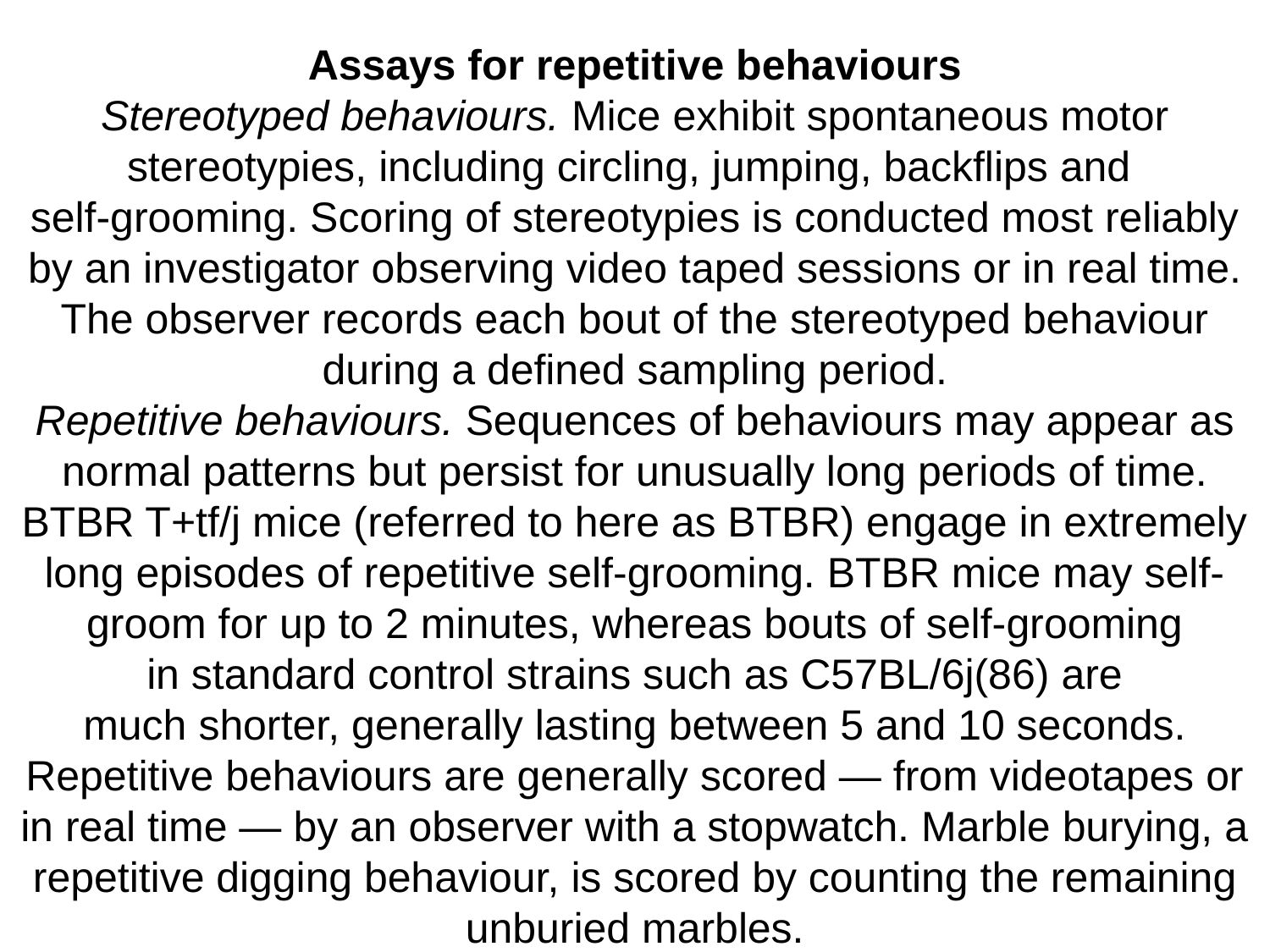

Assays for repetitive behaviours
Stereotyped behaviours. Mice exhibit spontaneous motor stereotypies, including circling, jumping, backflips and
self-grooming. Scoring of stereotypies is conducted most reliably by an investigator observing video taped sessions or in real time. The observer records each bout of the stereotyped behaviour during a defined sampling period.
Repetitive behaviours. Sequences of behaviours may appear as normal patterns but persist for unusually long periods of time. BTBR T+tf/j mice (referred to here as BTBR) engage in extremely long episodes of repetitive self‑grooming. BTBR mice may self-groom for up to 2 minutes, whereas bouts of self-grooming
in standard control strains such as C57BL/6j(86) are
much shorter, generally lasting between 5 and 10 seconds.
Repetitive behaviours are generally scored — from videotapes or in real time — by an observer with a stopwatch. Marble burying, a repetitive digging behaviour, is scored by counting the remaining
unburied marbles.